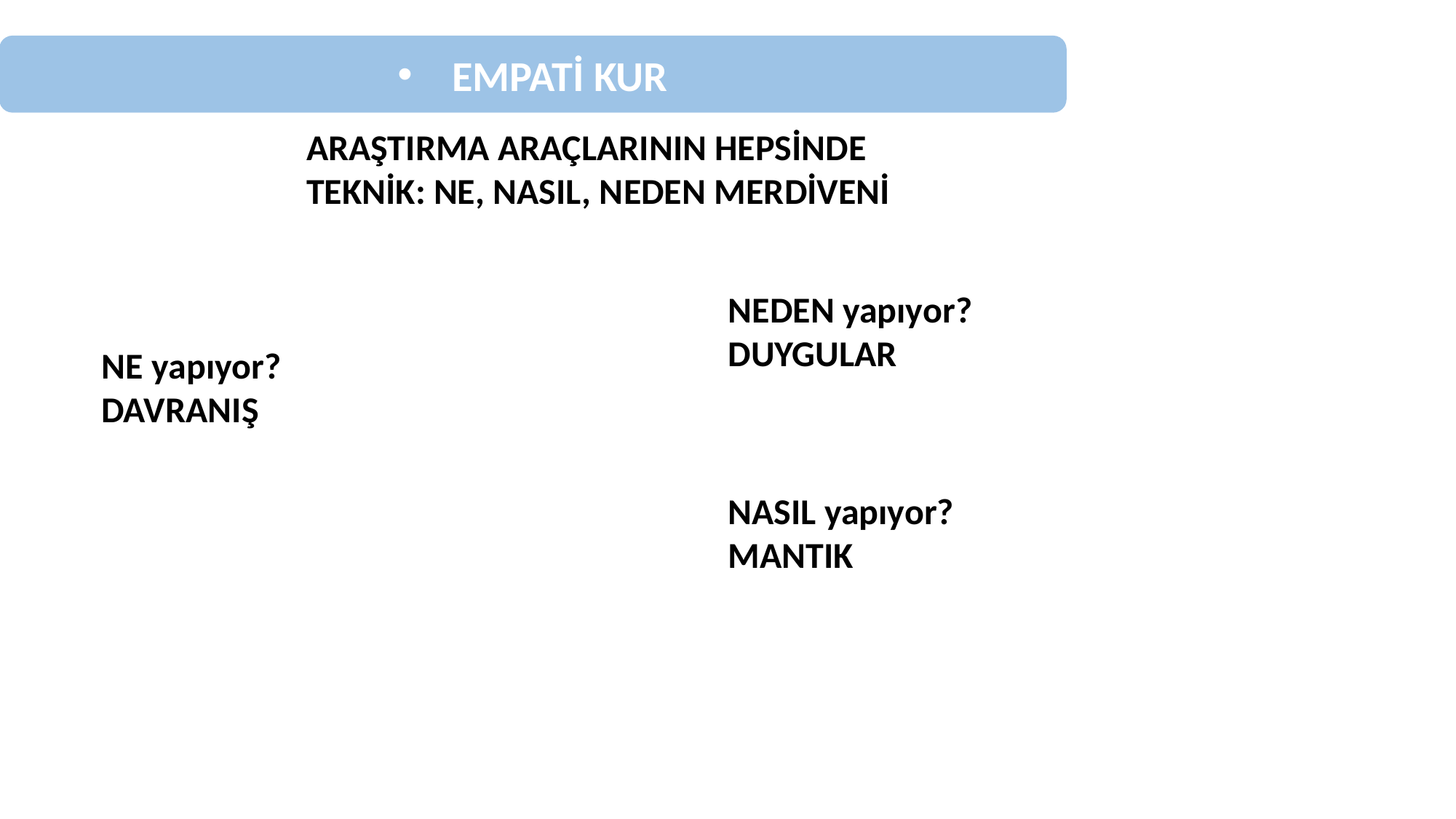

EMPATİ KUR
ARAŞTIRMA ARAÇLARININ HEPSİNDE
TEKNİK: NE, NASIL, NEDEN MERDİVENİ
NEDEN yapıyor?
DUYGULAR
NE yapıyor?
DAVRANIŞ
NASIL yapıyor?
MANTIK